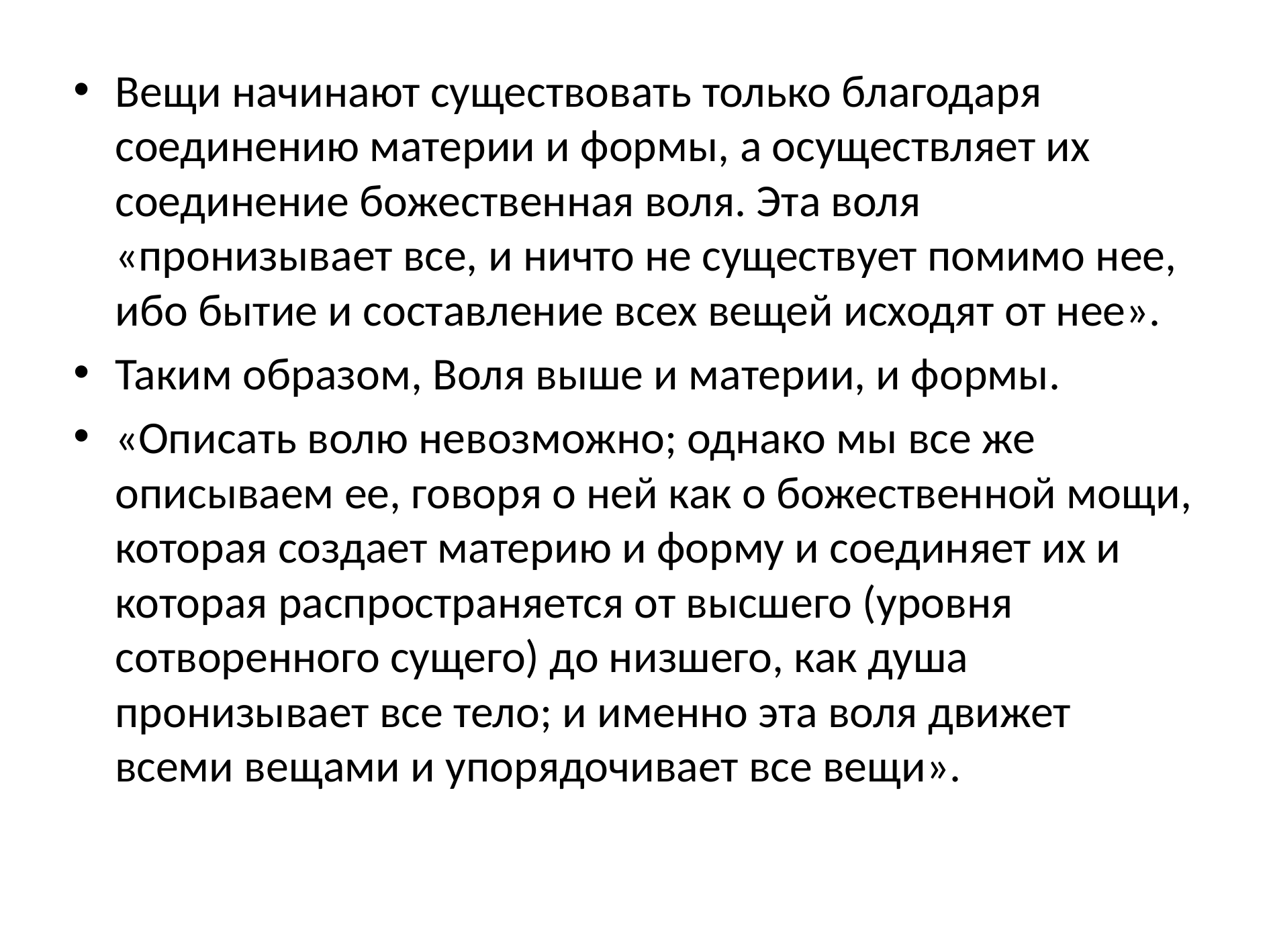

Вещи начинают существовать только благодаря соединению материи и формы, а осуществляет их соединение божественная воля. Эта воля «пронизывает все, и ничто не существует помимо нее, ибо бытие и составление всех вещей исходят от нее».
Таким образом, Воля выше и материи, и формы.
«Описать волю невозможно; однако мы все же описываем ее, говоря о ней как о божественной мощи, которая создает материю и форму и соединяет их и которая распространяется от высшего (уровня сотворенного сущего) до низшего, как душа пронизывает все тело; и именно эта воля движет всеми вещами и упорядочивает все вещи».